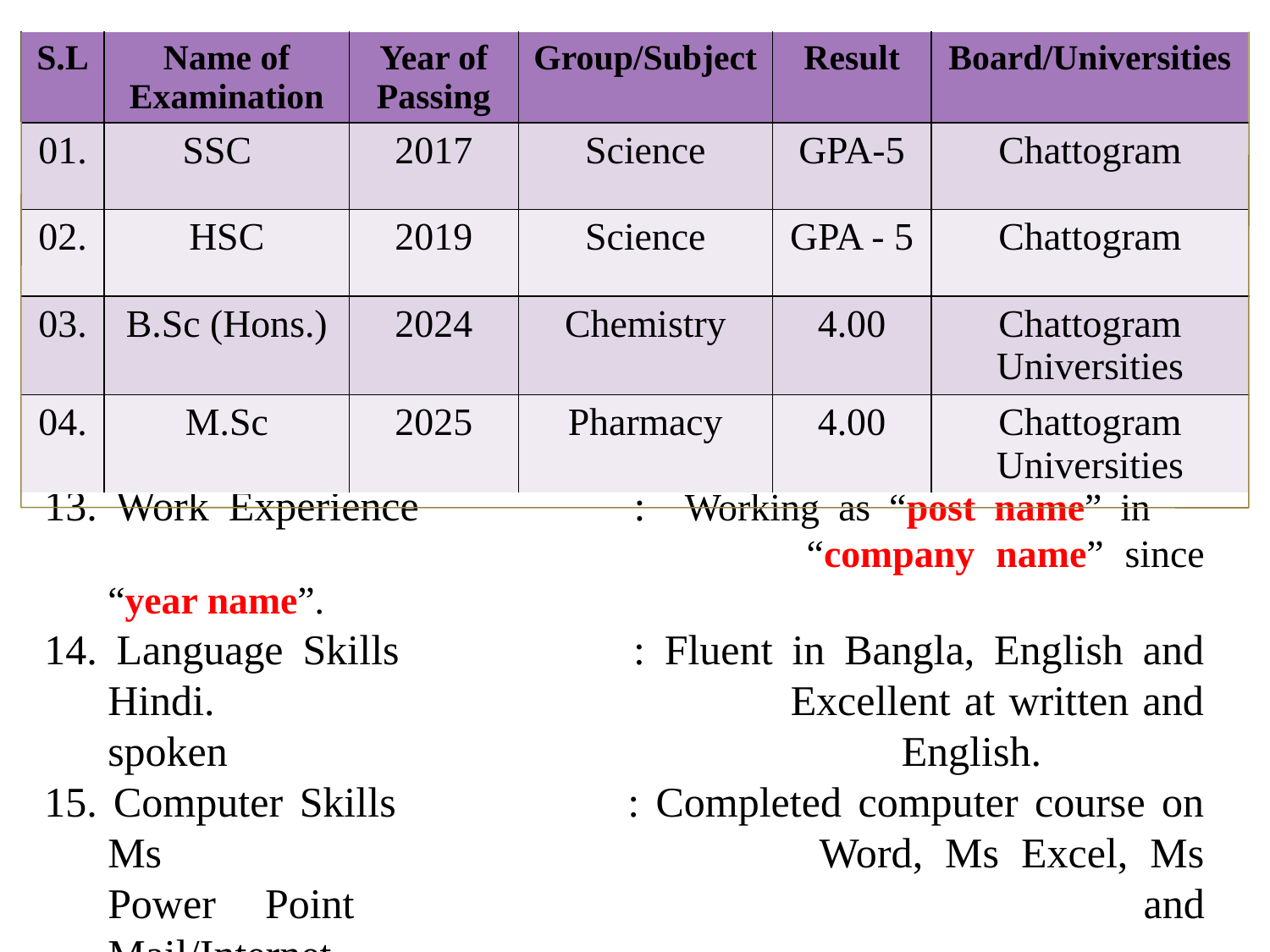

| S.L | Name of Examination | Year of Passing | Group/Subject | Result | Board/Universities |
| --- | --- | --- | --- | --- | --- |
| 01. | SSC | 2017 | Science | GPA-5 | Chattogram |
| 02. | HSC | 2019 | Science | GPA - 5 | Chattogram |
| 03. | B.Sc (Hons.) | 2024 | Chemistry | 4.00 | Chattogram Universities |
| 04. | M.Sc | 2025 | Pharmacy | 4.00 | Chattogram Universities |

13. Work Experience		:  Working as “post name” in 						   “company name” since “year name”.
14. Language Skills		: Fluent in Bangla, English and Hindi.  				   Excellent at written and spoken 					   English.
15. Computer Skills		: Completed computer course on Ms 					   Word, Ms Excel, Ms Power Point 					    and Mail/Internet.